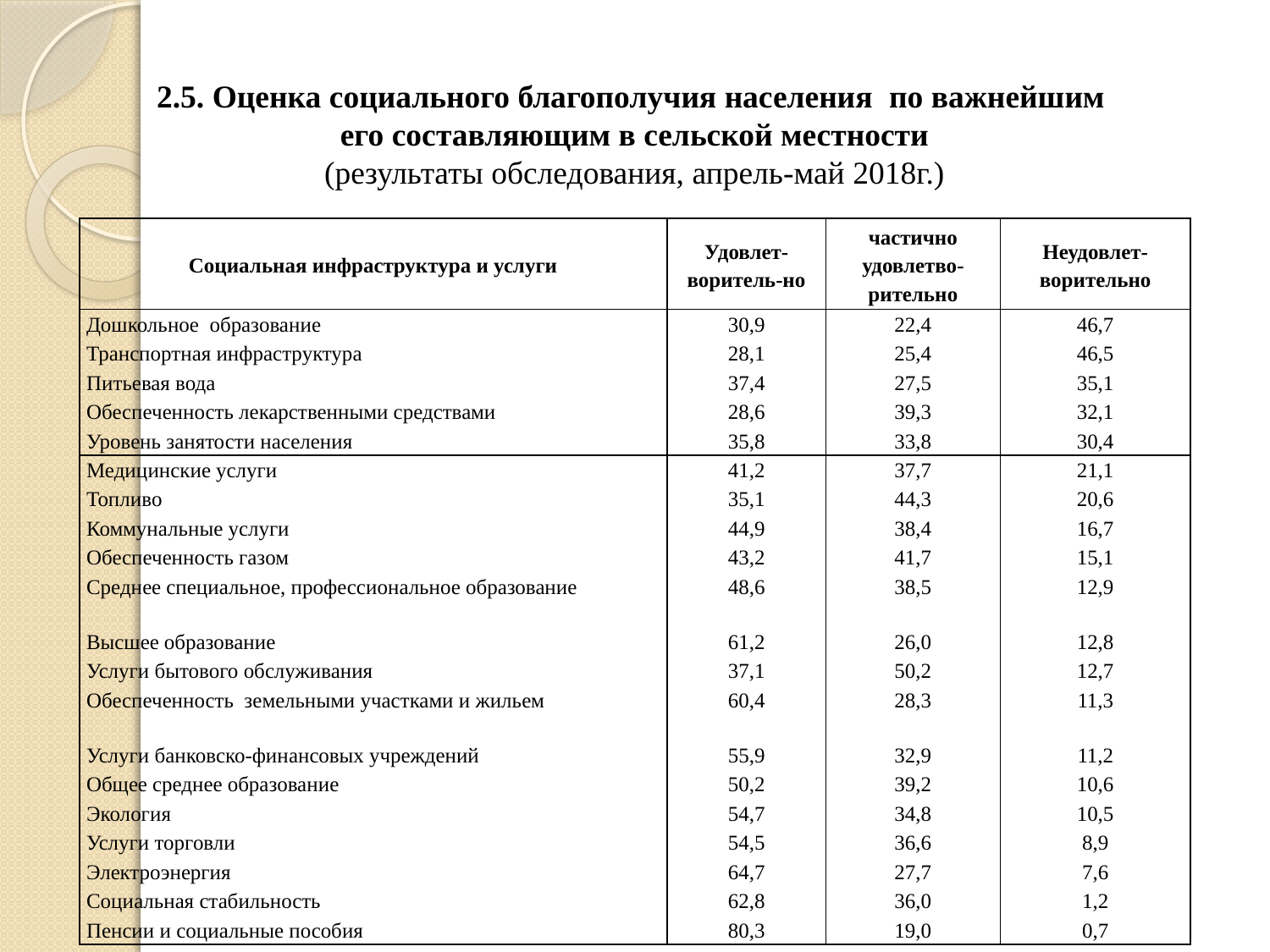

2.5. Оценка социального благополучия населения  по важнейшим
его составляющим в сельской местности
(результаты обследования, апрель-май 2018г.)
| Социальная инфраструктура и услуги | Удовлет-воритель-но | частично удовлетво-рительно | Неудовлет-ворительно |
| --- | --- | --- | --- |
| Дошкольное образование | 30,9 | 22,4 | 46,7 |
| Транспортная инфраструктура | 28,1 | 25,4 | 46,5 |
| Питьевая вода | 37,4 | 27,5 | 35,1 |
| Обеспеченность лекарственными средствами | 28,6 | 39,3 | 32,1 |
| Уровень занятости населения | 35,8 | 33,8 | 30,4 |
| Медицинские услуги | 41,2 | 37,7 | 21,1 |
| Топливо | 35,1 | 44,3 | 20,6 |
| Коммунальные услуги | 44,9 | 38,4 | 16,7 |
| Обеспеченность газом | 43,2 | 41,7 | 15,1 |
| Среднее специальное, профессиональное образование | 48,6 | 38,5 | 12,9 |
| Высшее образование | 61,2 | 26,0 | 12,8 |
| Услуги бытового обслуживания | 37,1 | 50,2 | 12,7 |
| Обеспеченность земельными участками и жильем | 60,4 | 28,3 | 11,3 |
| Услуги банковско-финансовых учреждений | 55,9 | 32,9 | 11,2 |
| Общее среднее образование | 50,2 | 39,2 | 10,6 |
| Экология | 54,7 | 34,8 | 10,5 |
| Услуги торговли | 54,5 | 36,6 | 8,9 |
| Электроэнергия | 64,7 | 27,7 | 7,6 |
| Социальная стабильность | 62,8 | 36,0 | 1,2 |
| Пенсии и социальные пособия | 80,3 | 19,0 | 0,7 |